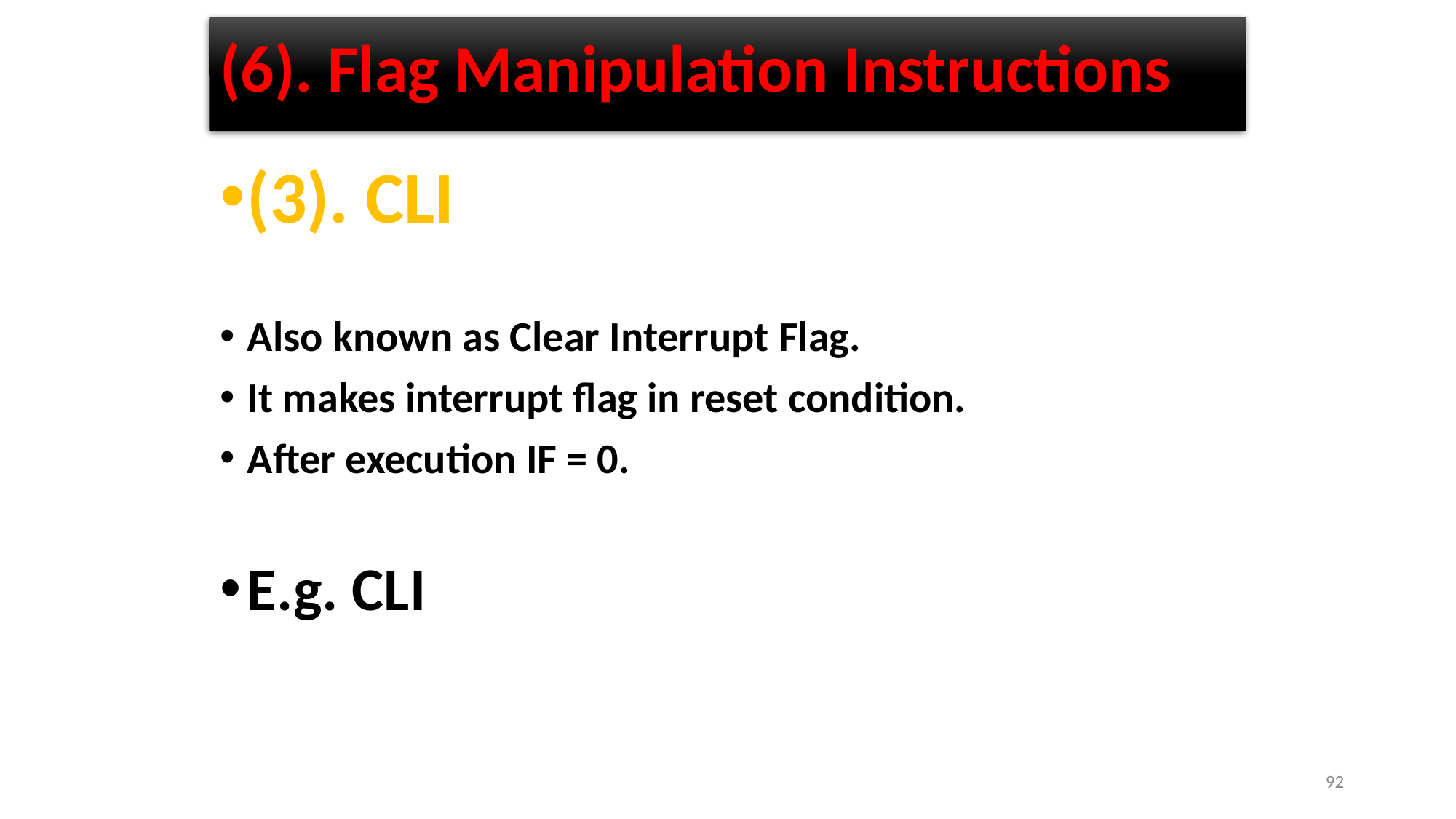

# (6). Flag Manipulation Instructions
(3). CLI

Also known as Clear Interrupt Flag.
It makes interrupt flag in reset condition.
After execution IF = 0.

E.g. CLI

92